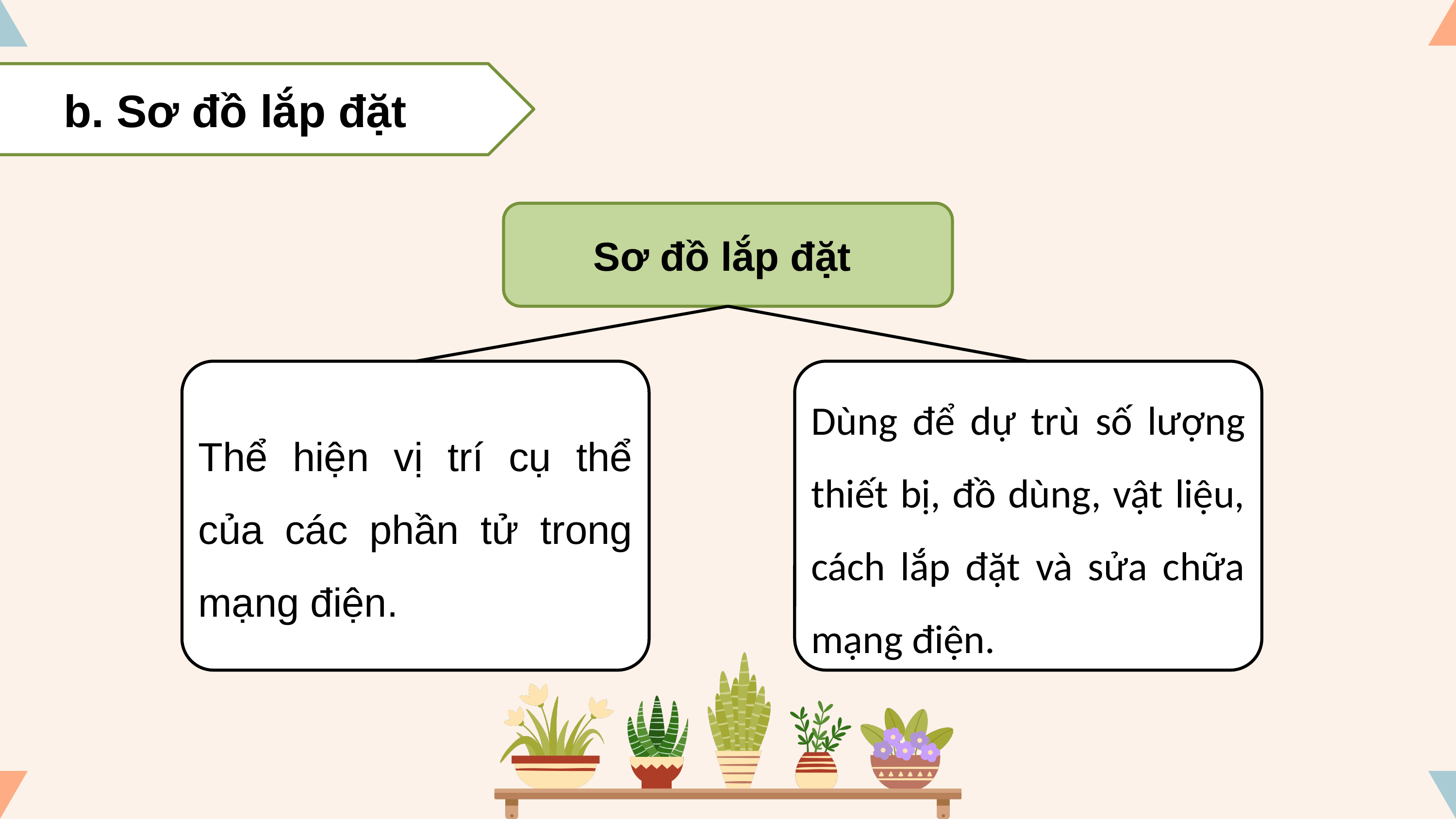

b. Sơ đồ lắp đặt
Sơ đồ lắp đặt
Thể hiện vị trí cụ thể của các phần tử trong mạng điện.
Dùng để dự trù số lượng thiết bị, đồ dùng, vật liệu, cách lắp đặt và sửa chữa mạng điện.